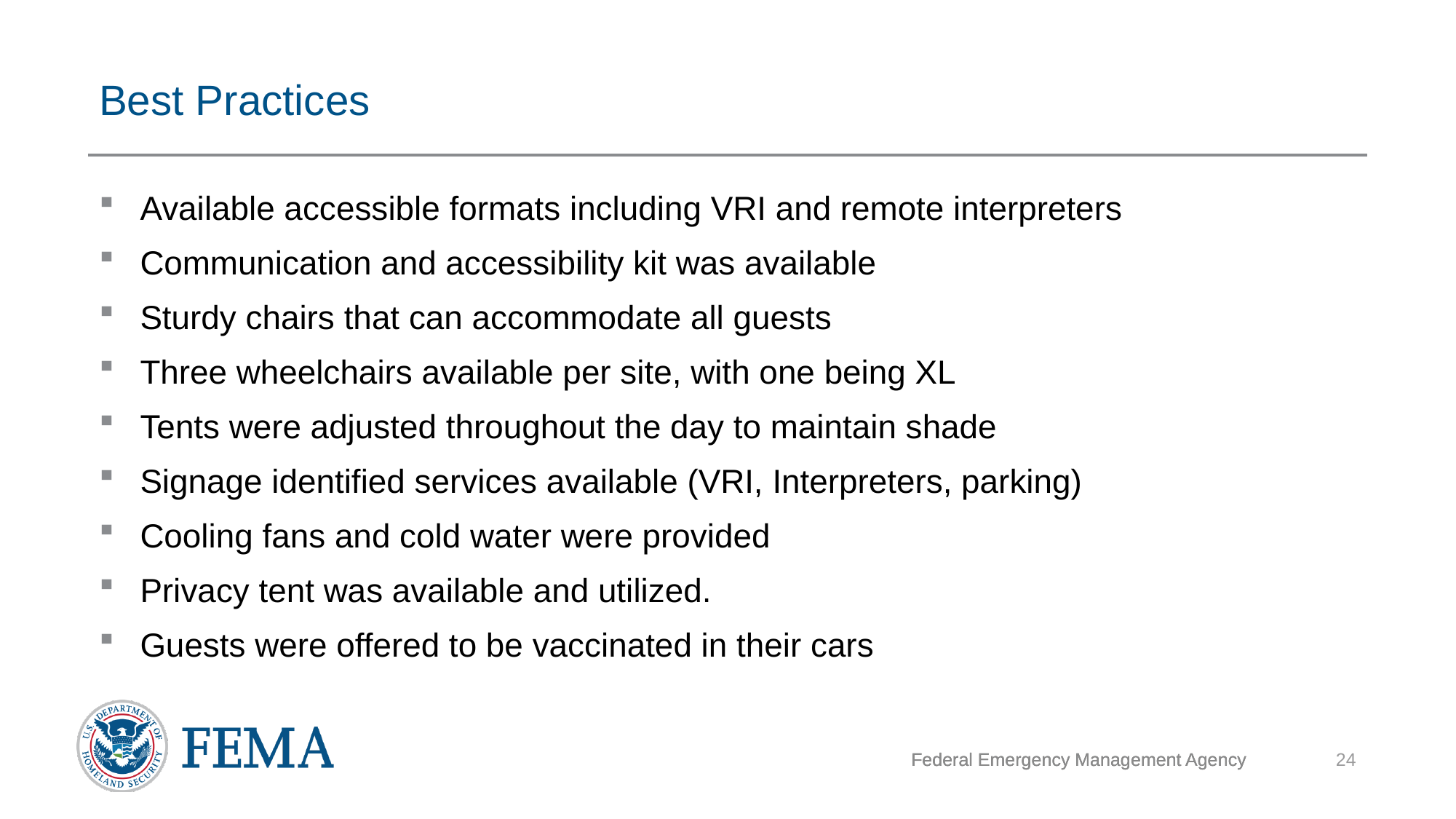

# Best Practices
Available accessible formats including VRI and remote interpreters
Communication and accessibility kit was available
Sturdy chairs that can accommodate all guests
Three wheelchairs available per site, with one being XL
Tents were adjusted throughout the day to maintain shade
Signage identified services available (VRI, Interpreters, parking)
Cooling fans and cold water were provided
Privacy tent was available and utilized.
Guests were offered to be vaccinated in their cars

Federal Emergency Management Agency
24